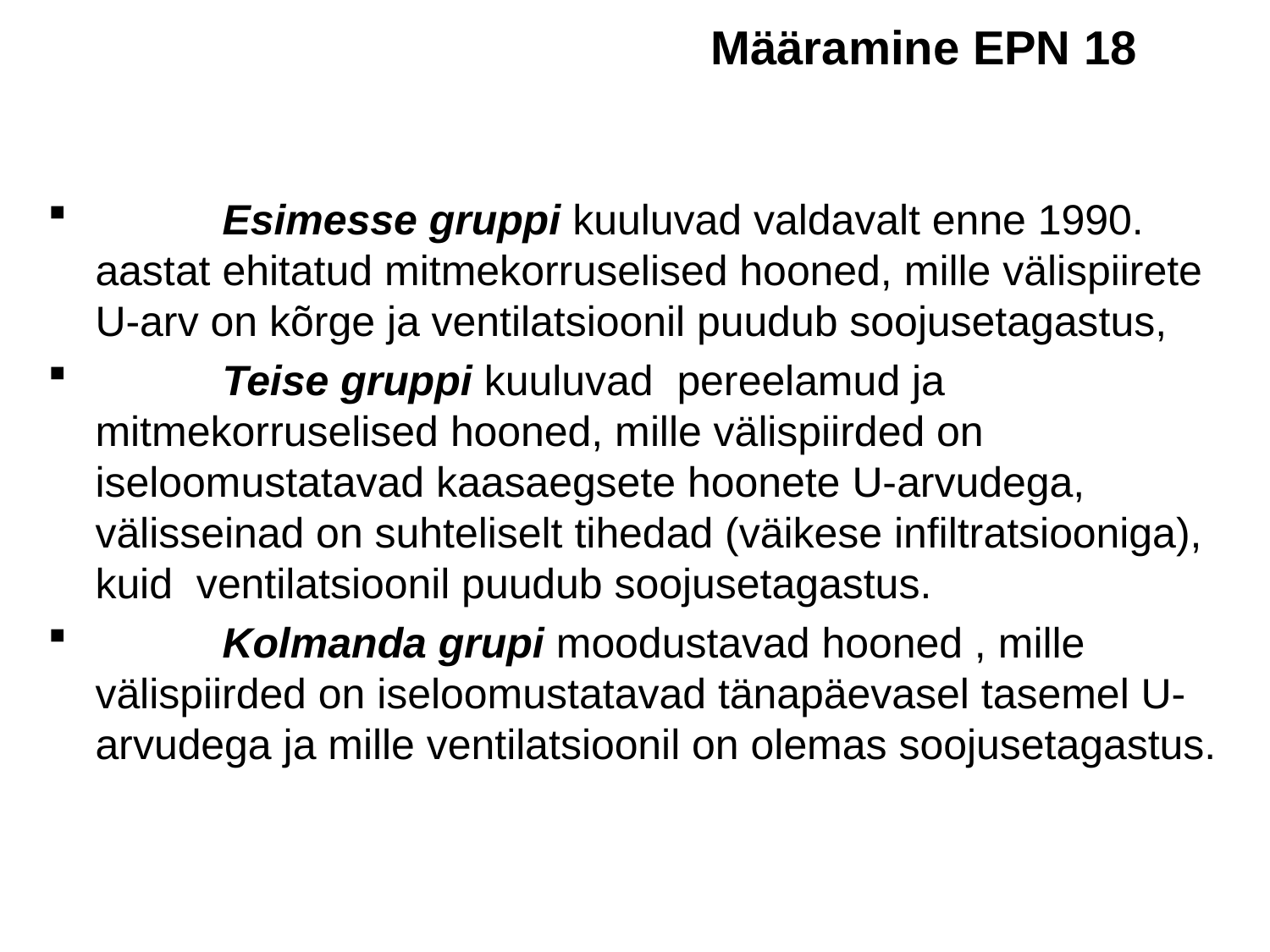

Määramine EPN 18
	Esimesse gruppi kuuluvad valdavalt enne 1990. aastat ehitatud mitmekorruselised hooned, mille välispiirete U-arv on kõrge ja ventilatsioonil puudub soojusetagastus,
	Teise gruppi kuuluvad  pereelamud ja mitmekorruselised hooned, mille välispiirded on iseloomustatavad kaasaegsete hoonete U-arvudega, välisseinad on suhteliselt tihedad (väikese infiltratsiooniga), kuid  ventilatsioonil puudub soojusetagastus.
	Kolmanda grupi moodustavad hooned , mille välispiirded on iseloomustatavad tänapäevasel tasemel U-arvudega ja mille ventilatsioonil on olemas soojusetagastus.